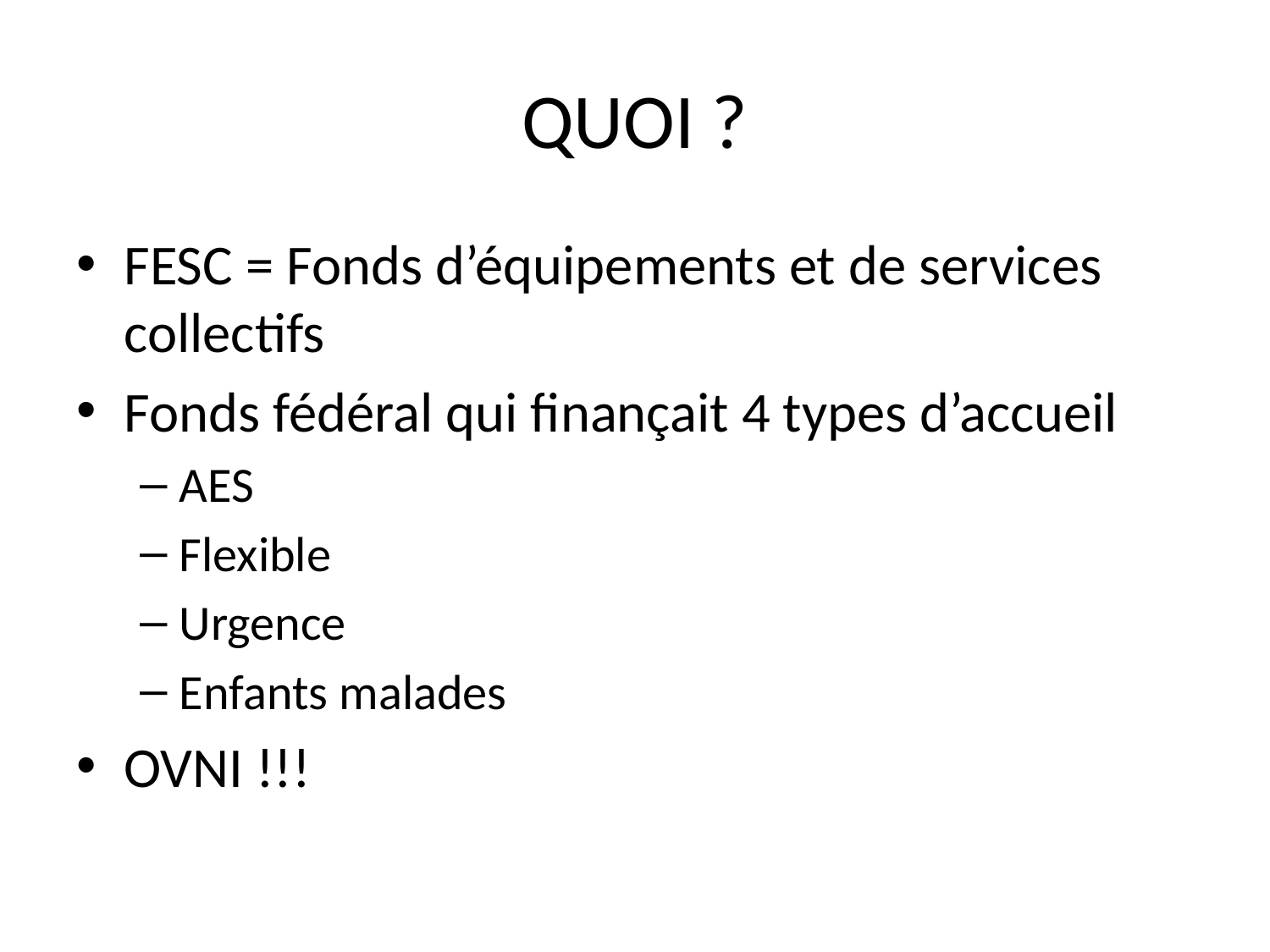

# QUOI ?
FESC = Fonds d’équipements et de services collectifs
Fonds fédéral qui finançait 4 types d’accueil
AES
Flexible
Urgence
Enfants malades
OVNI !!!